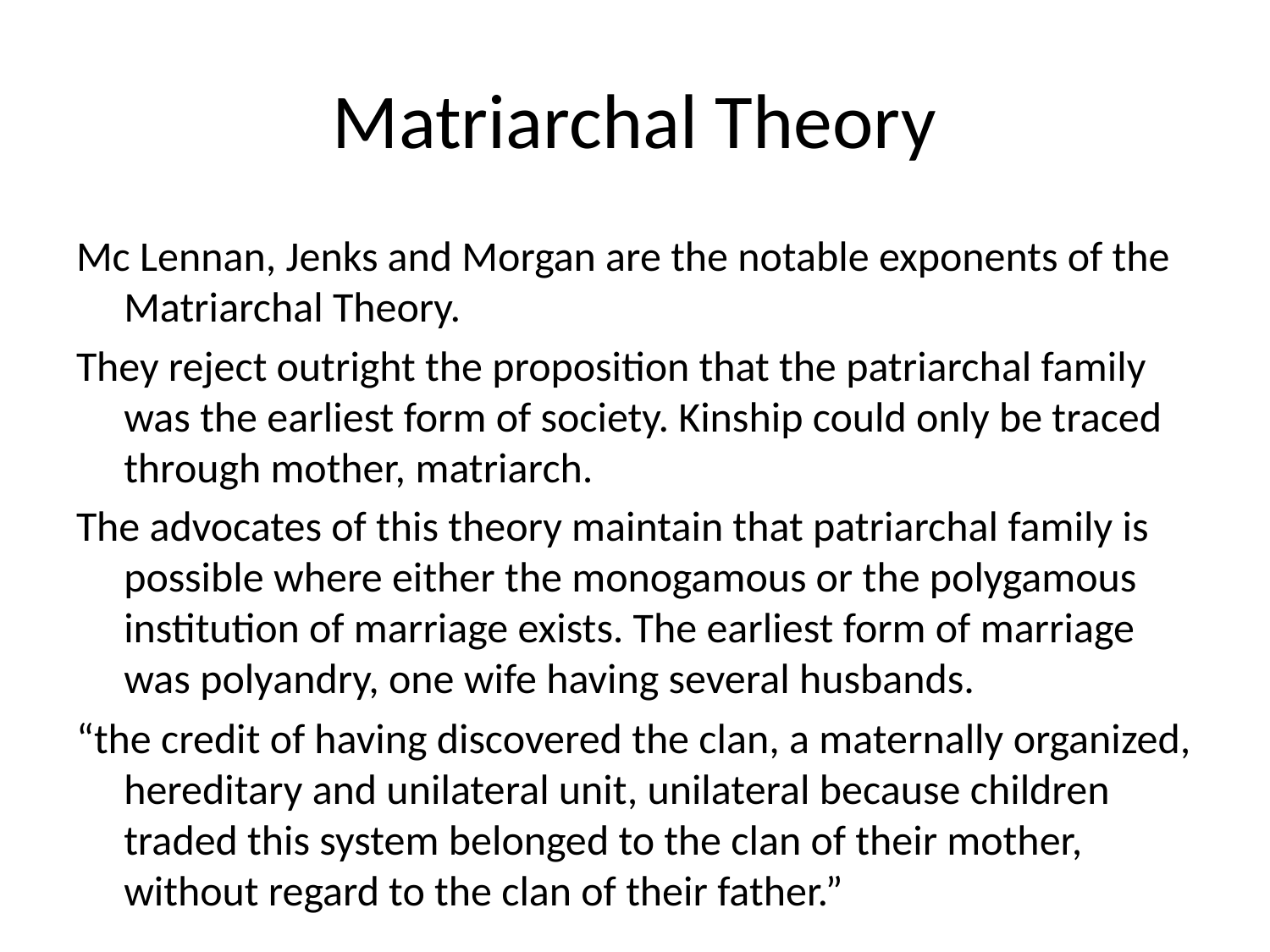

# Matriarchal Theory
Mc Lennan, Jenks and Morgan are the notable exponents of the Matriarchal Theory.
They reject outright the proposition that the patriarchal family was the earliest form of society. Kinship could only be traced through mother, matriarch.
The advocates of this theory maintain that patriarchal family is possible where either the monogamous or the polygamous institution of marriage exists. The earliest form of marriage was polyandry, one wife having several husbands.
“the credit of having discovered the clan, a maternally organized, hereditary and unilateral unit, unilateral because children traded this system belonged to the clan of their mother, without regard to the clan of their father.”